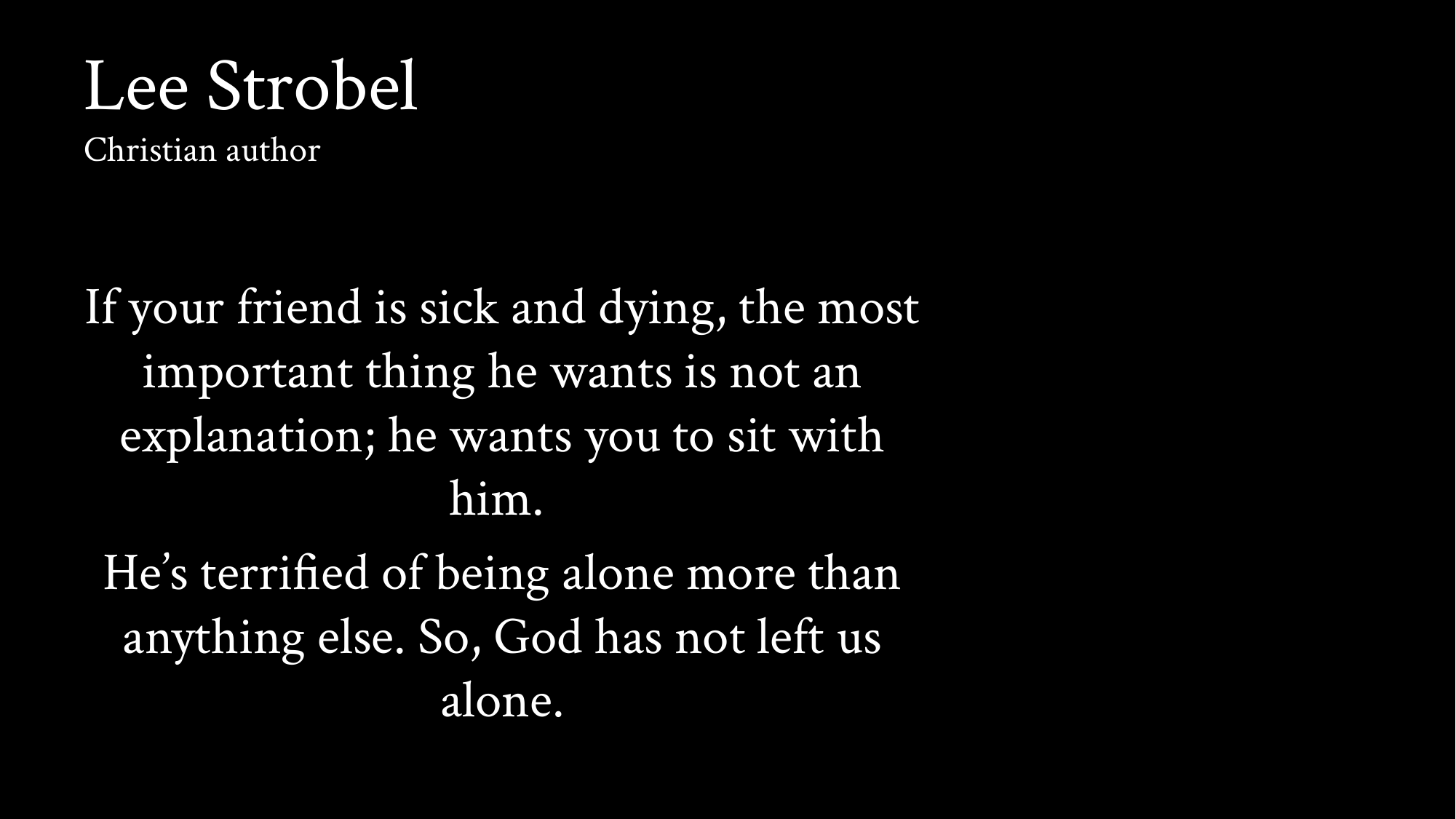

# Lee Strobel Christian author

If your friend is sick and dying, the most important thing he wants is not an explanation; he wants you to sit with him.
He’s terrified of being alone more than anything else. So, God has not left us alone.